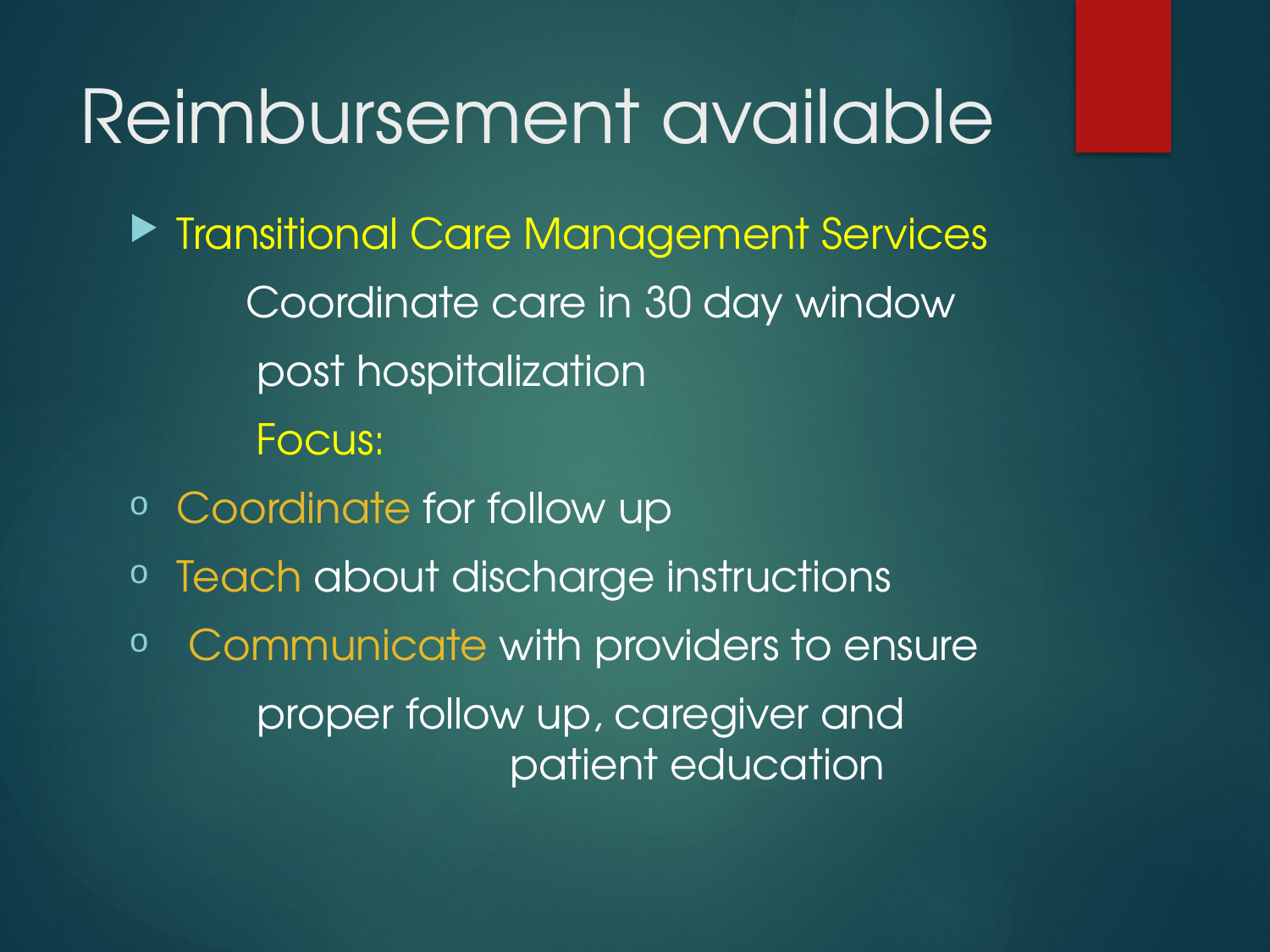

# Reimbursement available
Transitional Care Management Services
          Coordinate care in 30 day window
           post hospitalization
 	Focus:
Coordinate for follow up
Teach about discharge instructions
 Communicate with providers to ensure
           proper follow up, caregiver and 				patient education